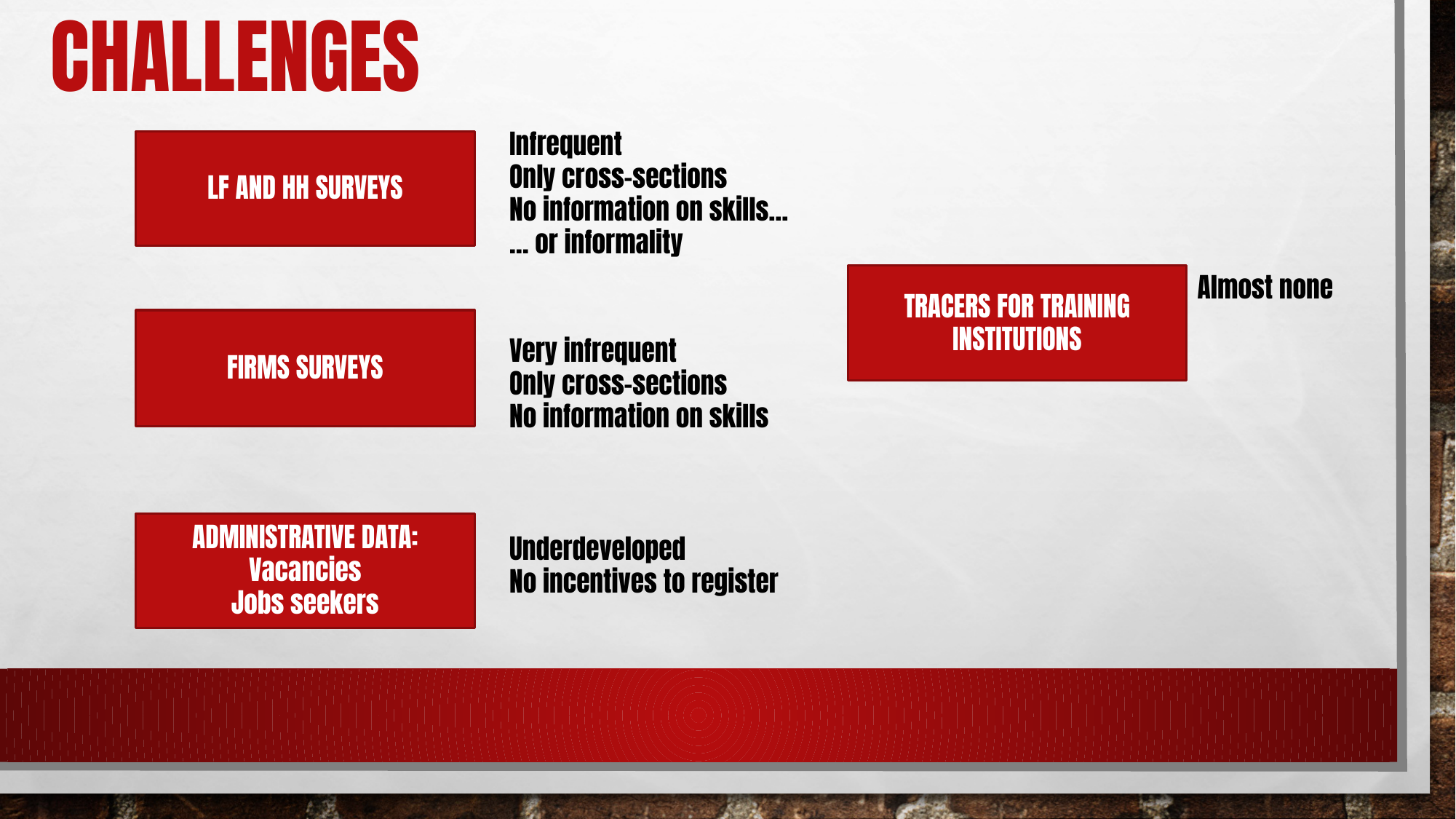

# challenges
Infrequent
Only cross-sections
No information on skills…
… or informality
LF AND HH SURVEYS
TRACERS FOR TRAINING INSTITUTIONS
Almost none
FIRMS SURVEYS
Very infrequent
Only cross-sections
No information on skills
ADMINISTRATIVE DATA:
Vacancies
Jobs seekers
Underdeveloped
No incentives to register